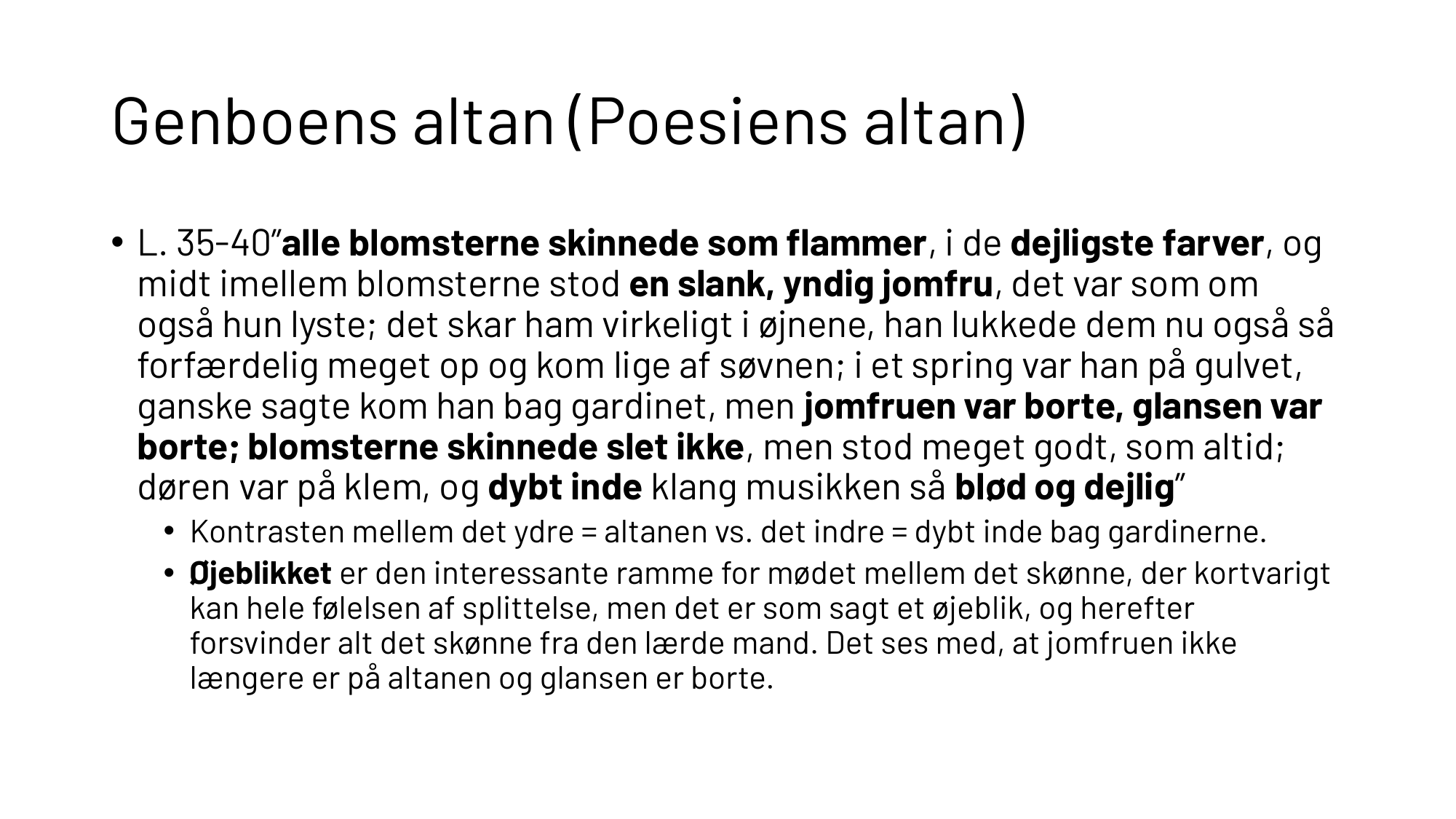

# Genboens altan (Poesiens altan)
L. 35-40”alle blomsterne skinnede som flammer, i de dejligste farver, og midt imellem blomsterne stod en slank, yndig jomfru, det var som om også hun lyste; det skar ham virkeligt i øjnene, han lukkede dem nu også så forfærdelig meget op og kom lige af søvnen; i et spring var han på gulvet, ganske sagte kom han bag gardinet, men jomfruen var borte, glansen var borte; blomsterne skinnede slet ikke, men stod meget godt, som altid; døren var på klem, og dybt inde klang musikken så blød og dejlig”
Kontrasten mellem det ydre = altanen vs. det indre = dybt inde bag gardinerne.
Øjeblikket er den interessante ramme for mødet mellem det skønne, der kortvarigt kan hele følelsen af splittelse, men det er som sagt et øjeblik, og herefter forsvinder alt det skønne fra den lærde mand. Det ses med, at jomfruen ikke længere er på altanen og glansen er borte.